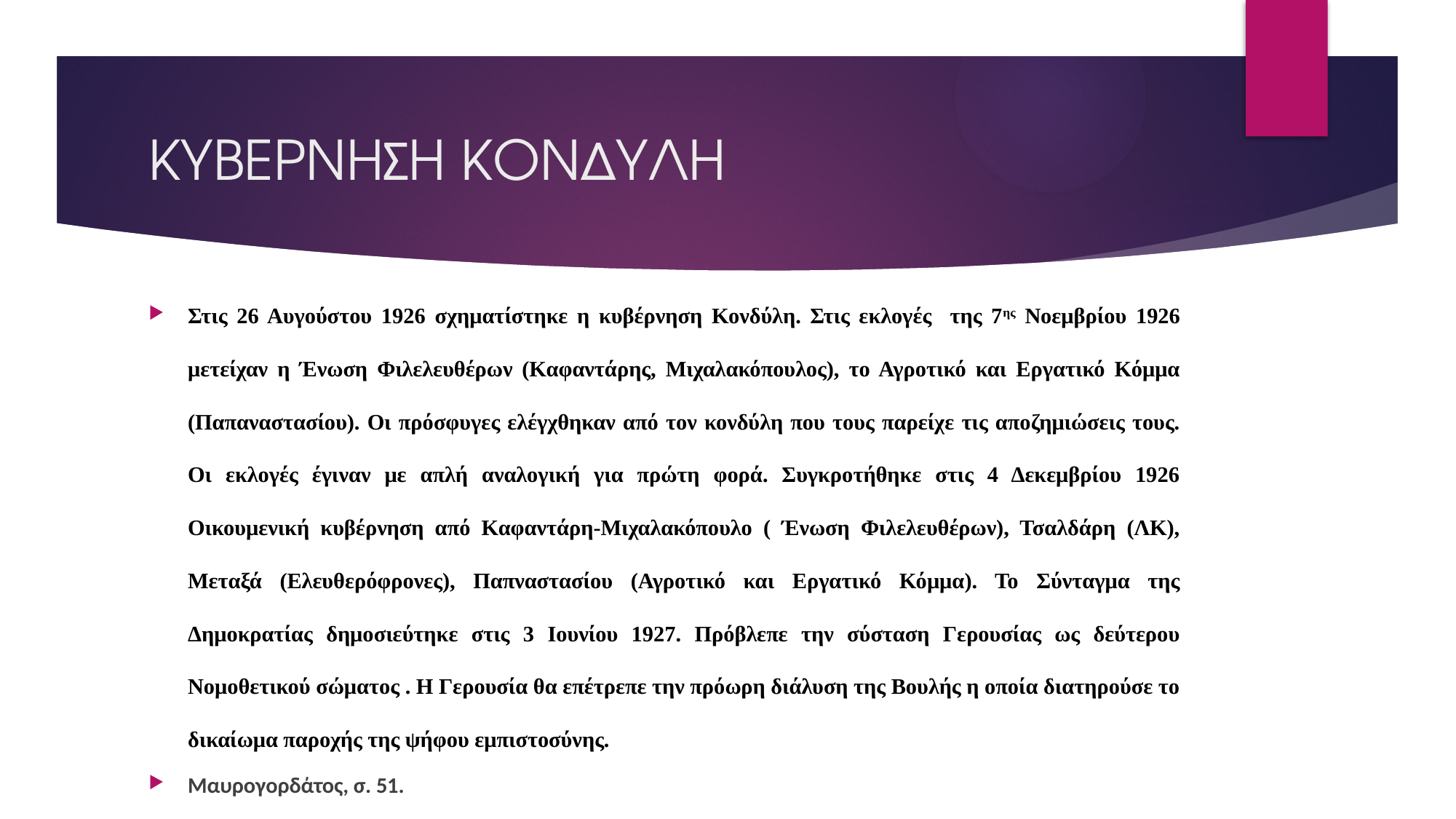

# ΚΥΒΕΡΝΗΣΗ ΚΟΝΔΥΛΗ
Στις 26 Αυγούστου 1926 σχηματίστηκε η κυβέρνηση Κονδύλη. Στις εκλογές  της 7ης Νοεμβρίου 1926 μετείχαν η Ένωση Φιλελευθέρων (Καφαντάρης, Μιχαλακόπουλος), το Αγροτικό και Εργατικό Κόμμα (Παπαναστασίου). Οι πρόσφυγες ελέγχθηκαν από τον κονδύλη που τους παρείχε τις αποζημιώσεις τους. Οι εκλογές έγιναν με απλή αναλογική για πρώτη φορά. Συγκροτήθηκε στις 4 Δεκεμβρίου 1926 Οικουμενική κυβέρνηση από Καφαντάρη-Μιχαλακόπουλο ( Ένωση Φιλελευθέρων), Τσαλδάρη (ΛΚ), Μεταξά (Ελευθερόφρονες), Παπναστασίου (Αγροτικό και Εργατικό Κόμμα). Το Σύνταγμα της Δημοκρατίας δημοσιεύτηκε στις 3 Ιουνίου 1927. Πρόβλεπε την σύσταση Γερουσίας ως δεύτερου Νομοθετικού σώματος . Η Γερουσία θα επέτρεπε την πρόωρη διάλυση της Βουλής η οποία διατηρούσε το δικαίωμα παροχής της ψήφου εμπιστοσύνης.
Μαυρογορδάτος, σ. 51.